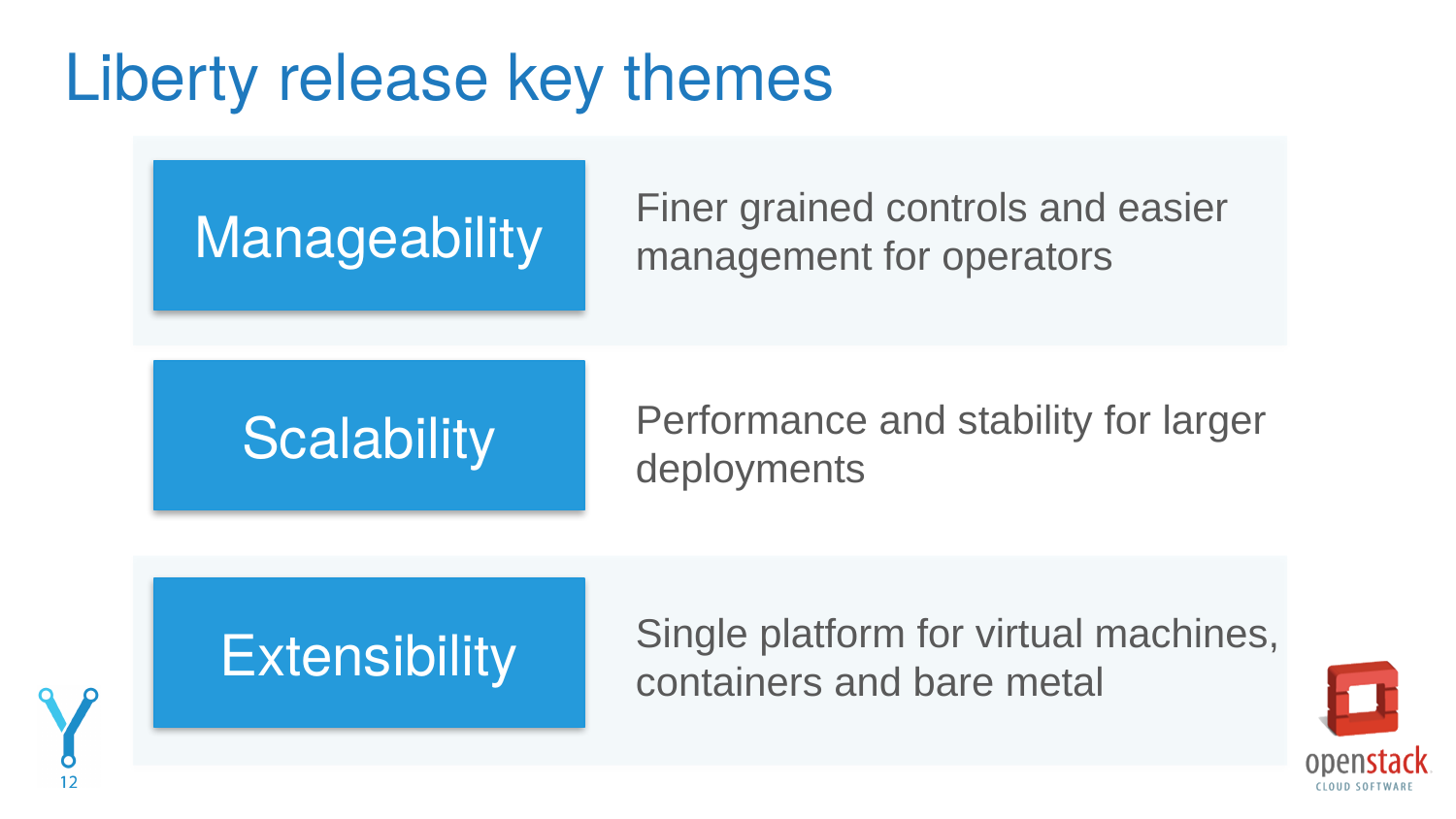

# Liberty release key themes

Manageability
Finer grained controls and easier management for operators
Scalability
Performance and stability for larger deployments

Extensibility
Single platform for virtual machines, containers and bare metal